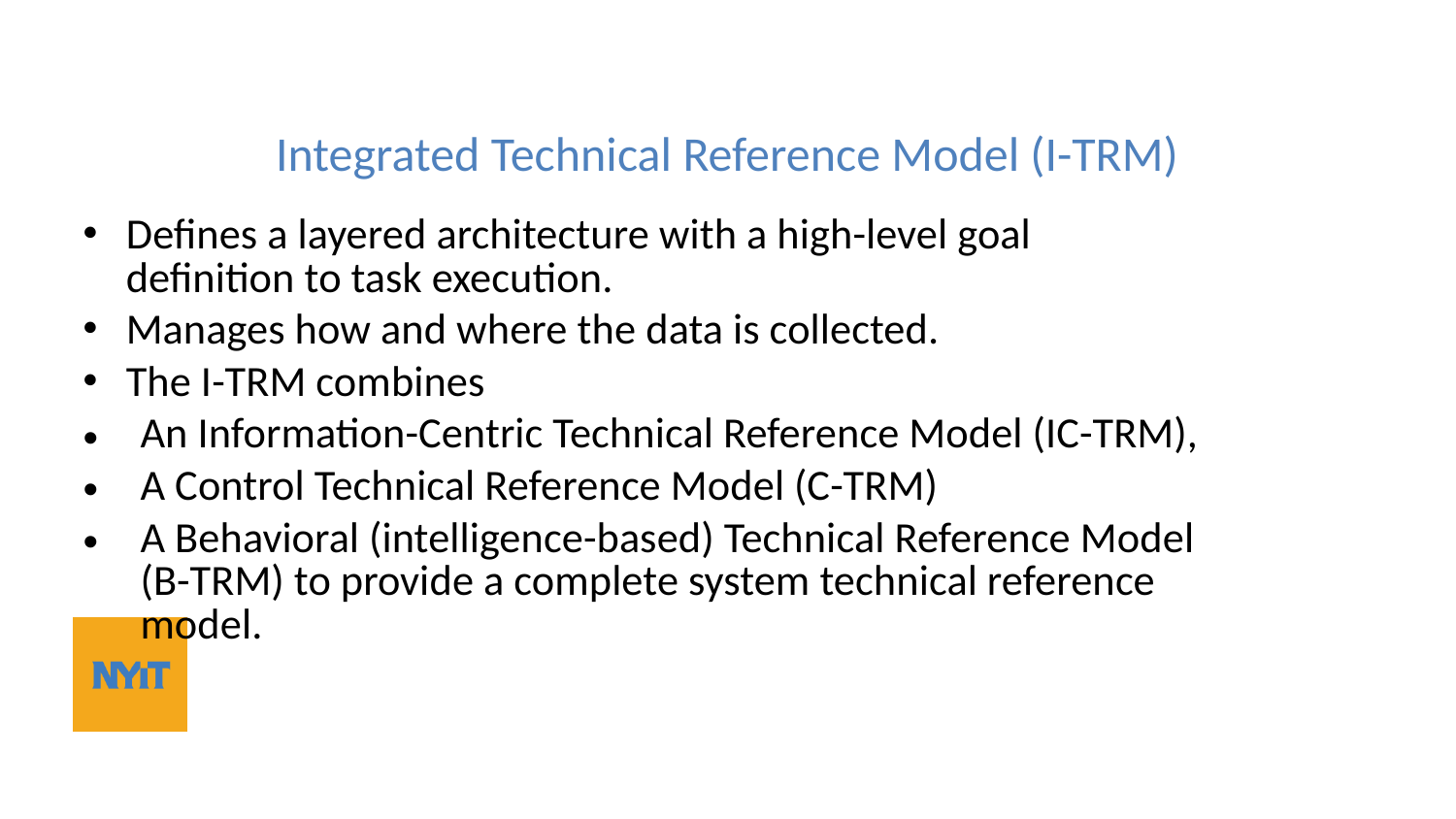

Integrated Technical Reference Model (I-TRM)
Defines a layered architecture with a high-level goal definition to task execution.
Manages how and where the data is collected.
The I-TRM combines
An Information-Centric Technical Reference Model (IC-TRM),
A Control Technical Reference Model (C-TRM)
A Behavioral (intelligence-based) Technical Reference Model (B-TRM) to provide a complete system technical reference model.